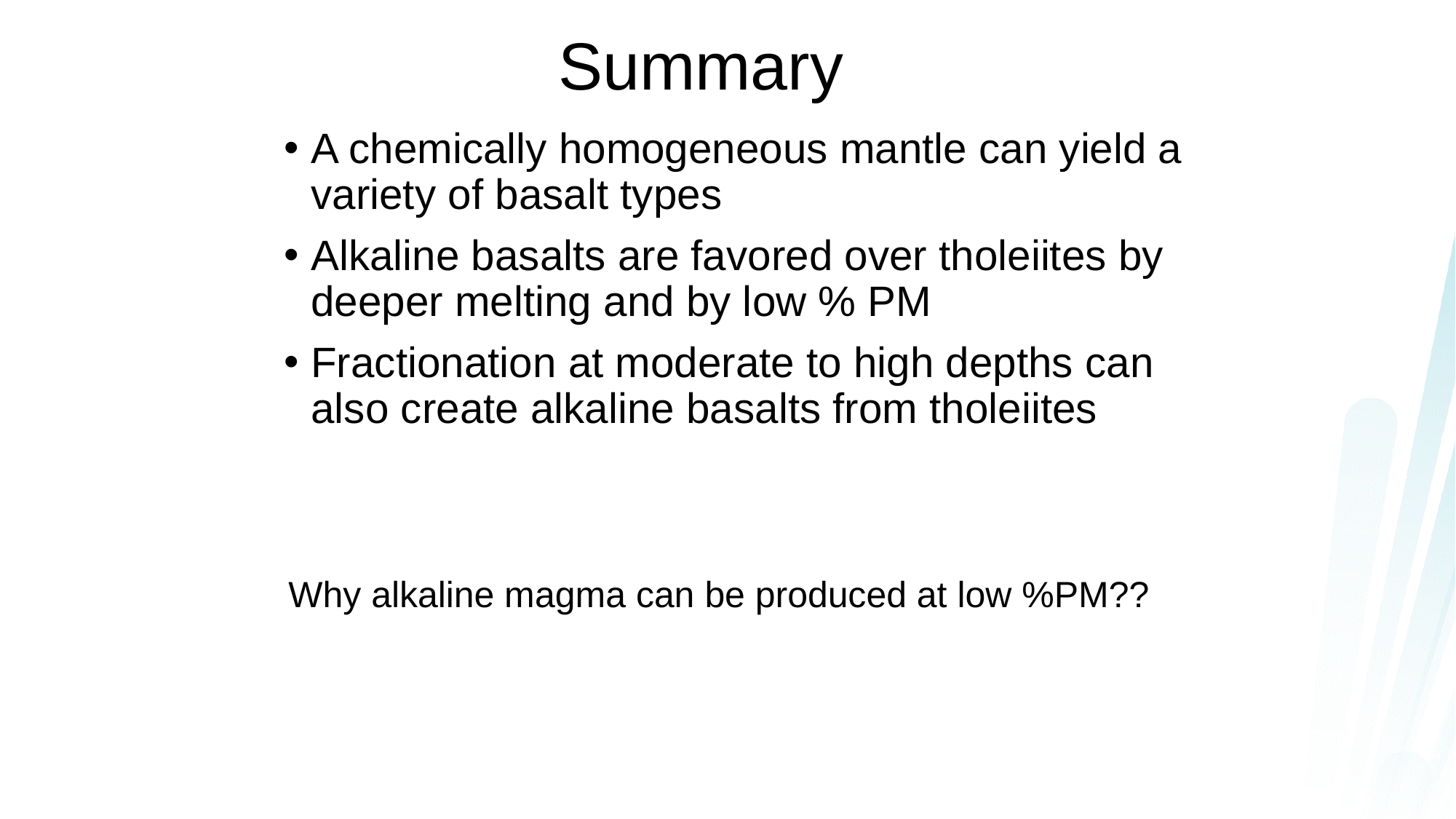

# Summary
A chemically homogeneous mantle can yield a variety of basalt types
Alkaline basalts are favored over tholeiites by deeper melting and by low % PM
Fractionation at moderate to high depths can also create alkaline basalts from tholeiites
Why alkaline magma can be produced at low %PM??